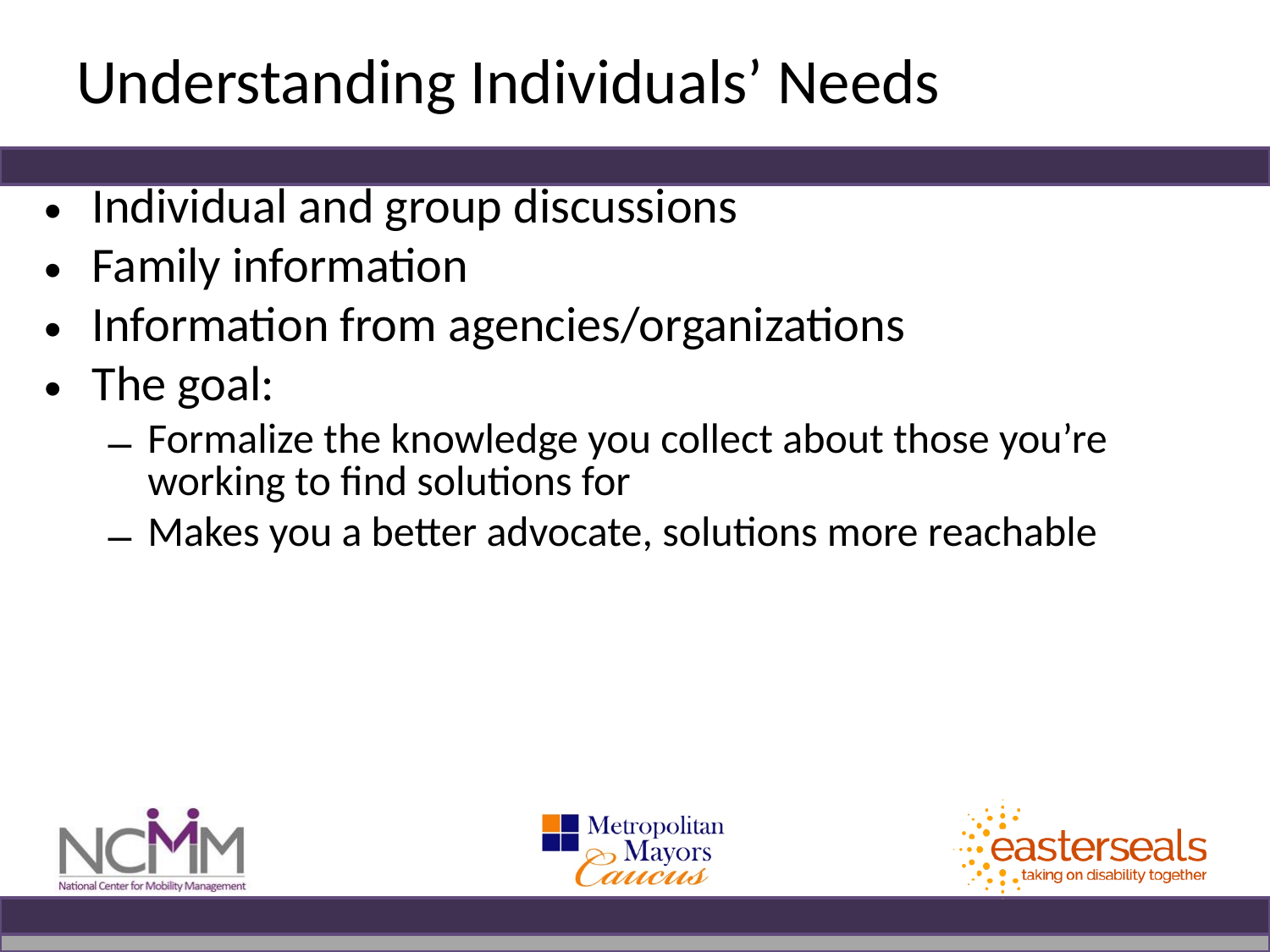

# Understanding Individuals’ Needs
Individual and group discussions
Family information
Information from agencies/organizations
The goal:
Formalize the knowledge you collect about those you’re working to find solutions for
Makes you a better advocate, solutions more reachable